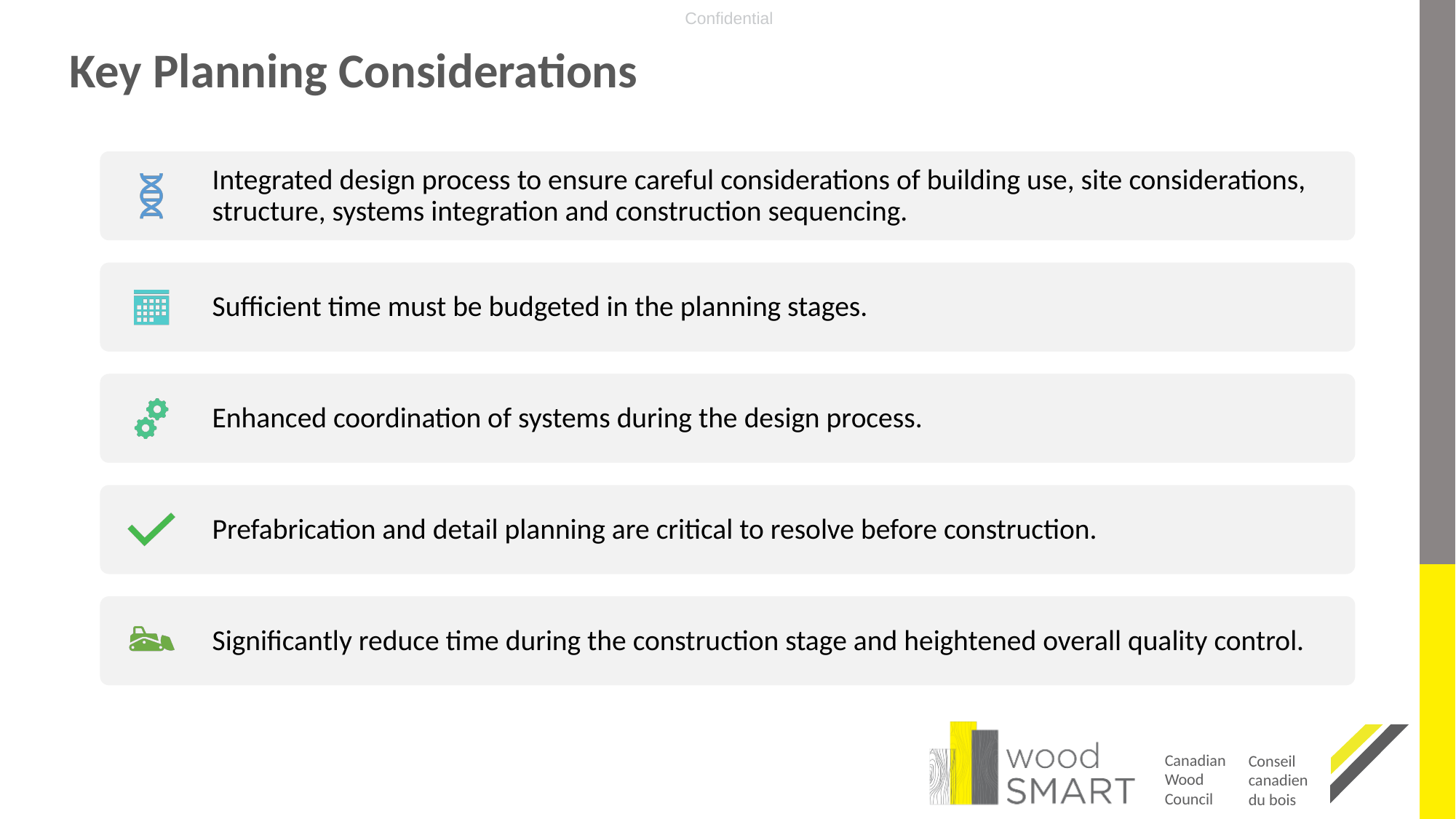

# Key Planning Considerations
Integrated design process to ensure careful considerations of building use, site considerations, structure, systems integration and construction sequencing.
Sufficient time must be budgeted in the planning stages.
Enhanced coordination of systems during the design process.
Prefabrication and detail planning are critical to resolve before construction.
Significantly reduce time during the construction stage and heightened overall quality control.